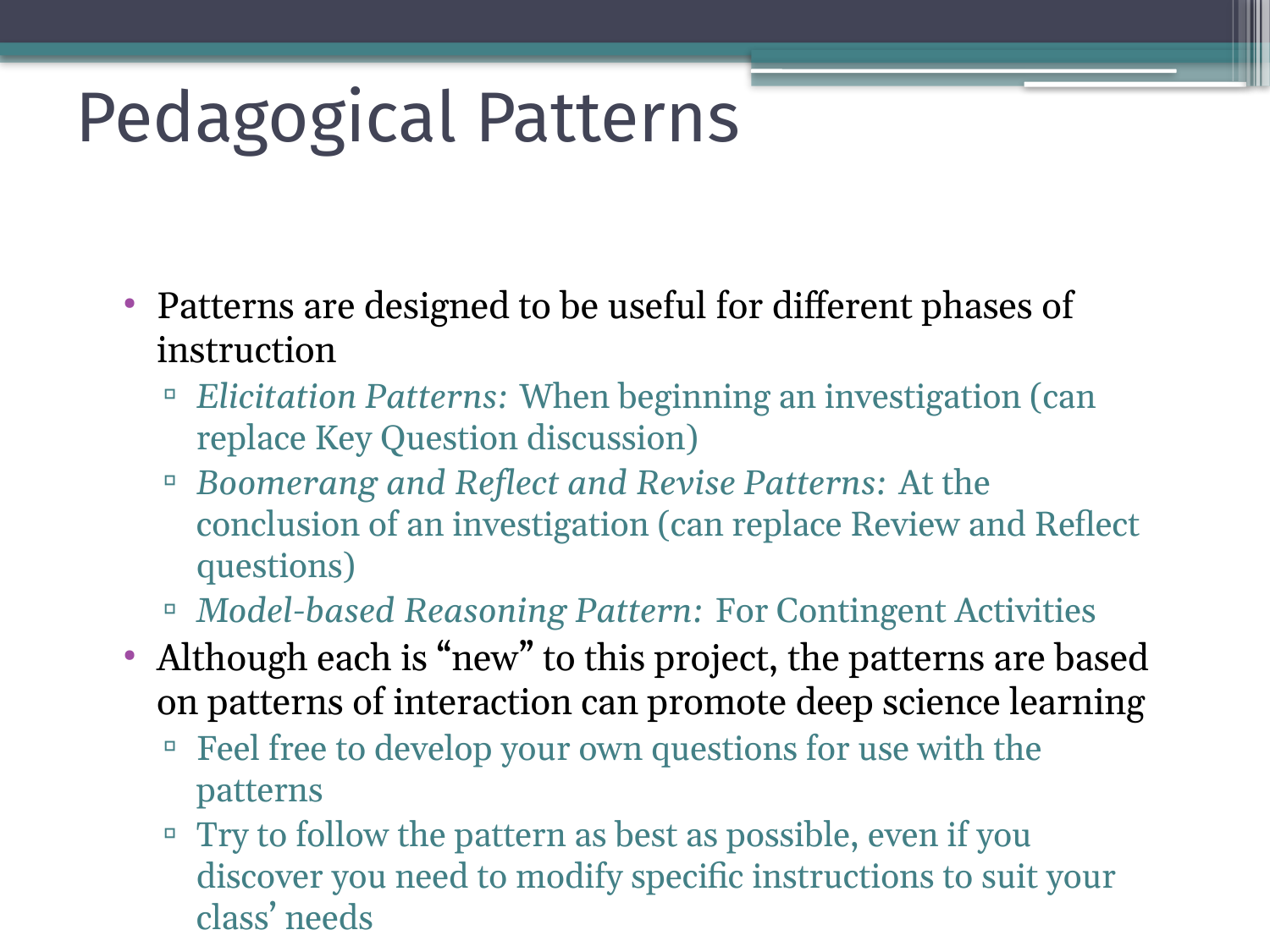

# Pedagogical Patterns
Patterns are designed to be useful for different phases of instruction
Elicitation Patterns: When beginning an investigation (can replace Key Question discussion)
Boomerang and Reflect and Revise Patterns: At the conclusion of an investigation (can replace Review and Reflect questions)
Model-based Reasoning Pattern: For Contingent Activities
Although each is “new” to this project, the patterns are based on patterns of interaction can promote deep science learning
Feel free to develop your own questions for use with the patterns
Try to follow the pattern as best as possible, even if you discover you need to modify specific instructions to suit your class’ needs